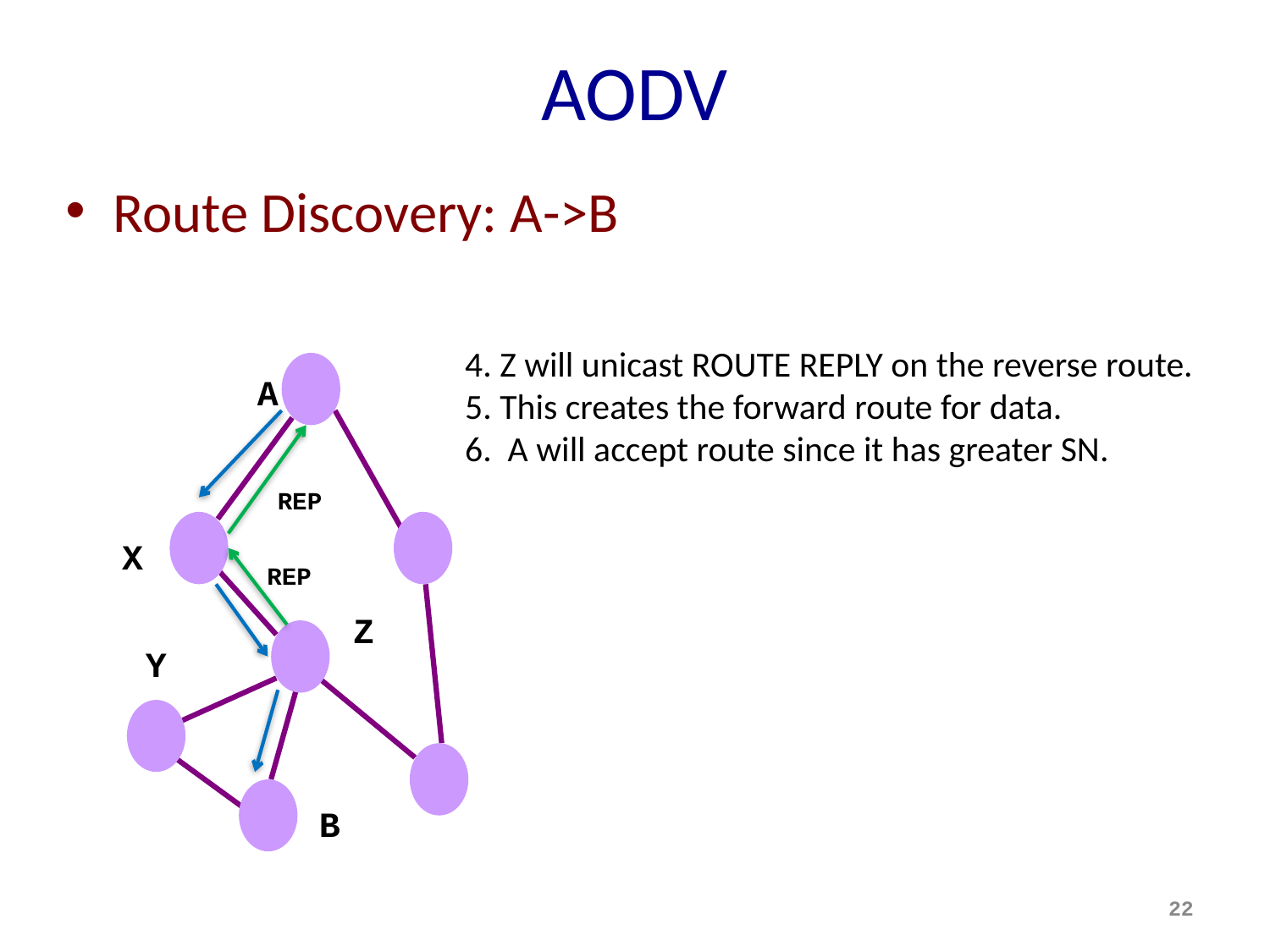

# AODV
Route Discovery: A->B
4. Z will unicast ROUTE REPLY on the reverse route.
5. This creates the forward route for data.
6.  A will accept route since it has greater SN.

A
REP
X
REP
Z
Y
B
22